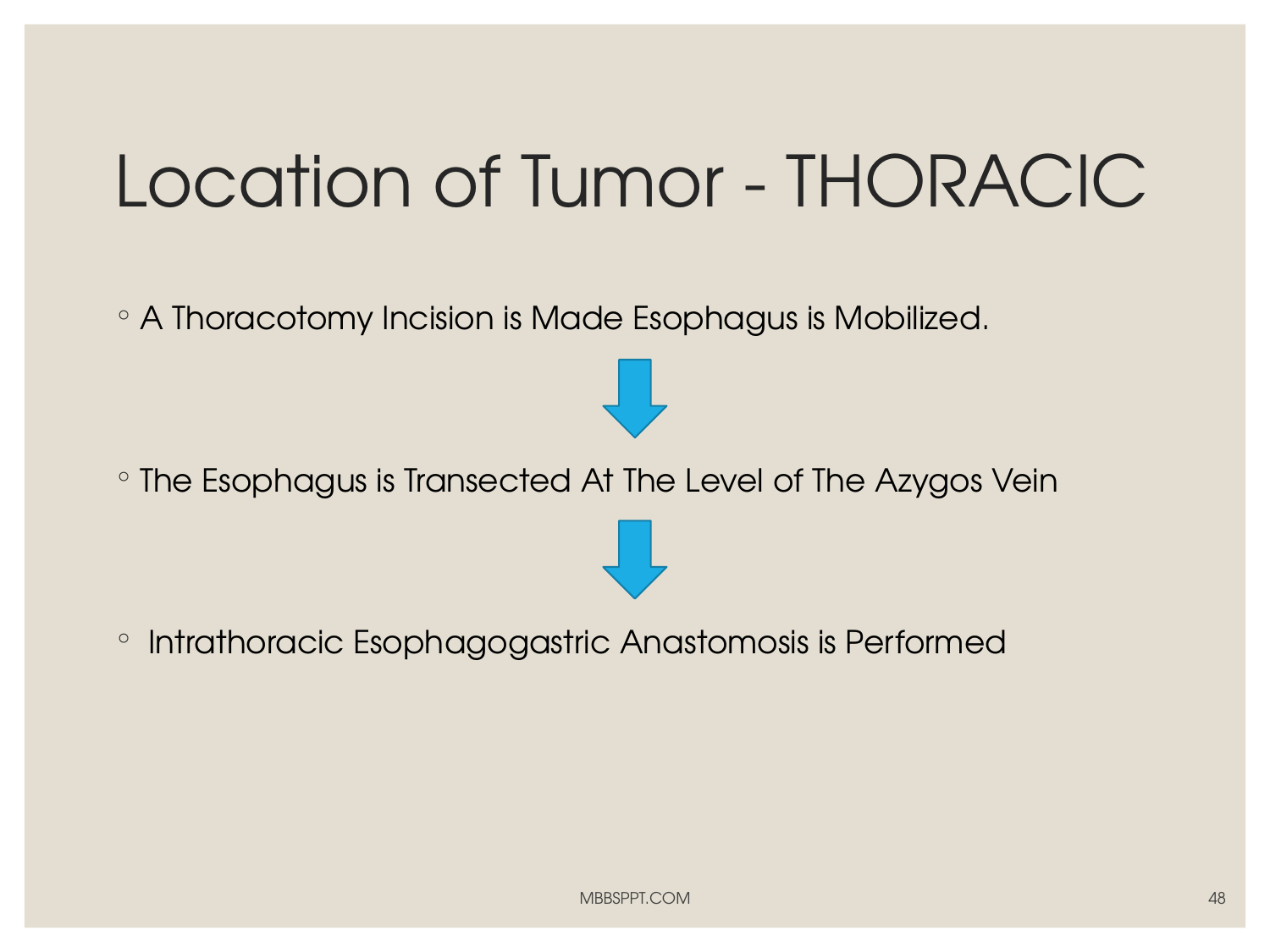

# Location of Tumor - THORACIC
A Thoracotomy Incision is Made Esophagus is Mobilized.

The Esophagus is Transected At The Level of The Azygos Vein

 Intrathoracic Esophagogastric Anastomosis is Performed

MBBSPPT.COM
48